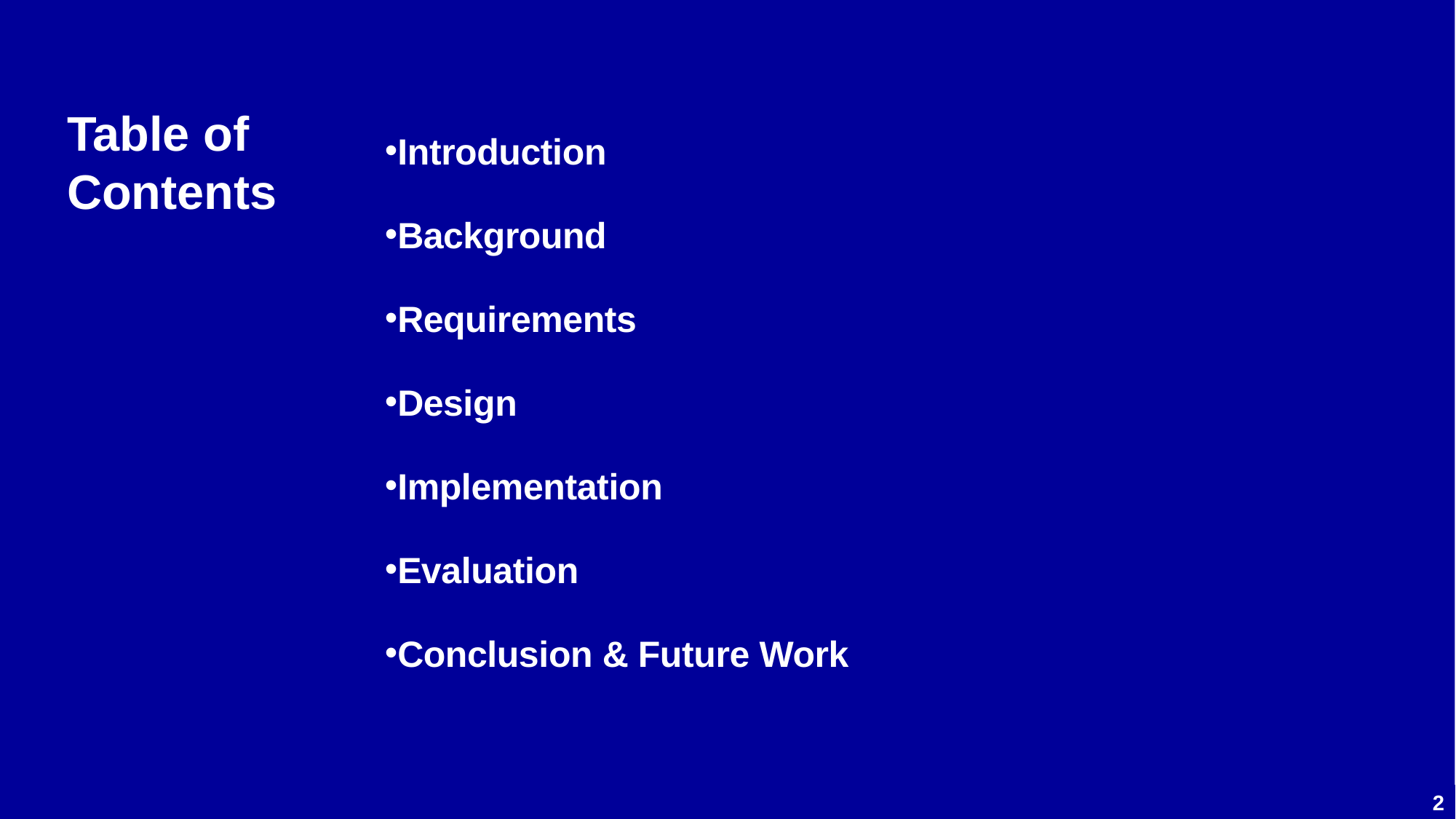

# Table of Contents
Introduction
Background
Requirements
Design
Implementation
Evaluation
Conclusion & Future Work